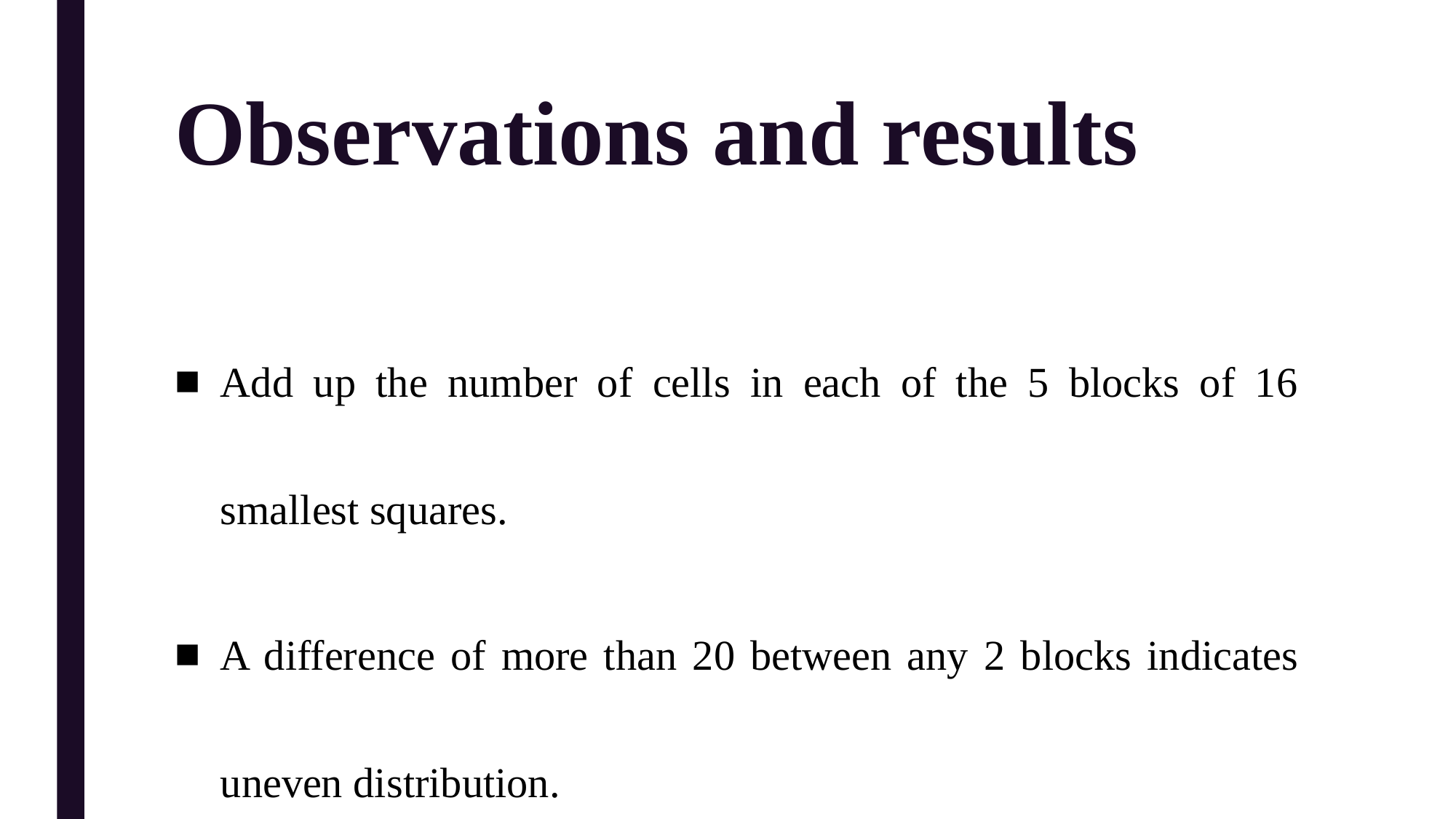

# Observations and results
Add up the number of cells in each of the 5 blocks of 16 smallest squares.
A difference of more than 20 between any 2 blocks indicates uneven distribution.